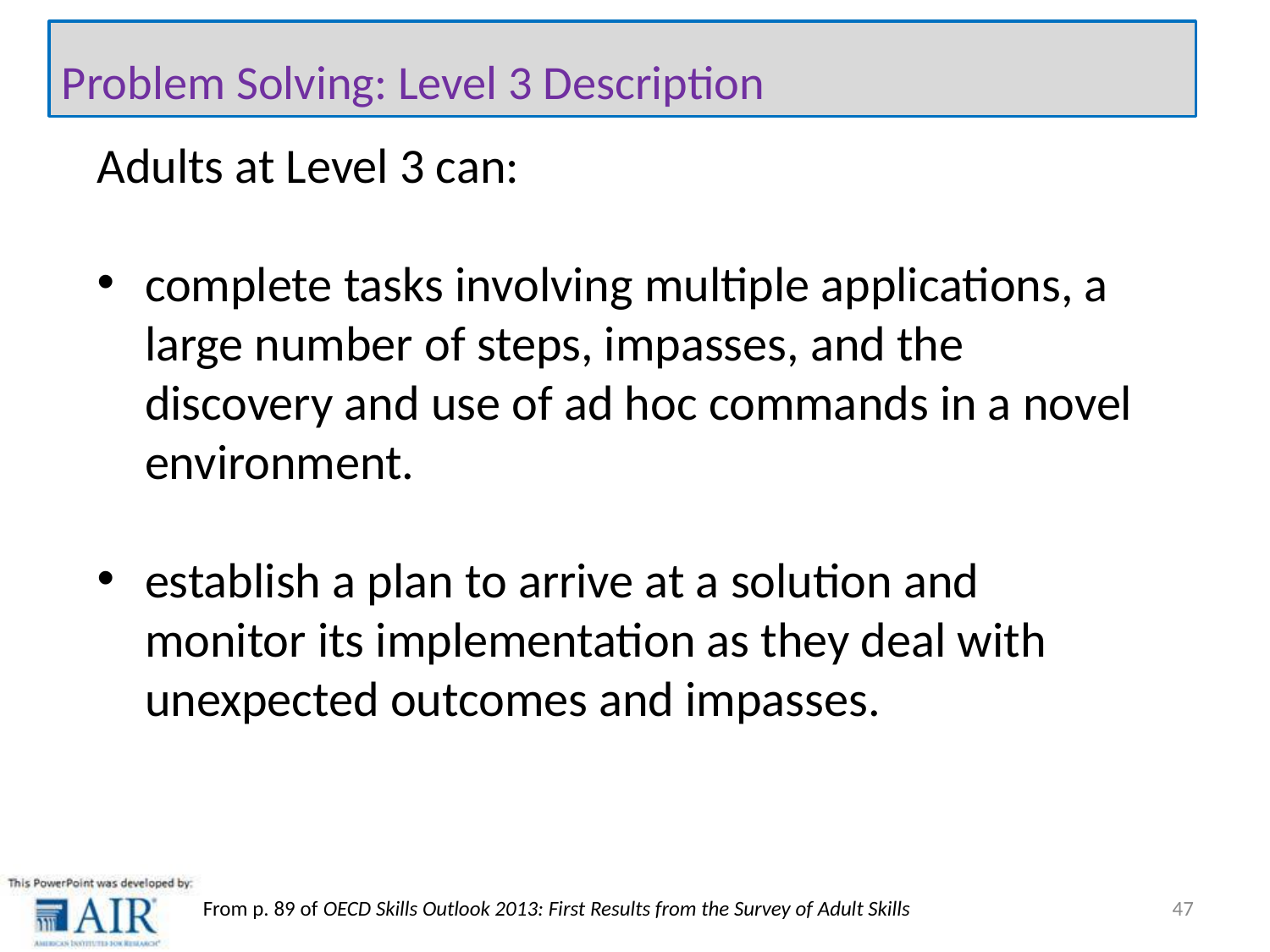

Problem Solving: Level 3 Description

Adults at Level 3 can:

complete tasks involving multiple applications, a large number of steps, impasses, and the discovery and use of ad hoc commands in a novel environment.

establish a plan to arrive at a solution and monitor its implementation as they deal with unexpected outcomes and impasses.
47
From p. 89 of OECD Skills Outlook 2013: First Results from the Survey of Adult Skills